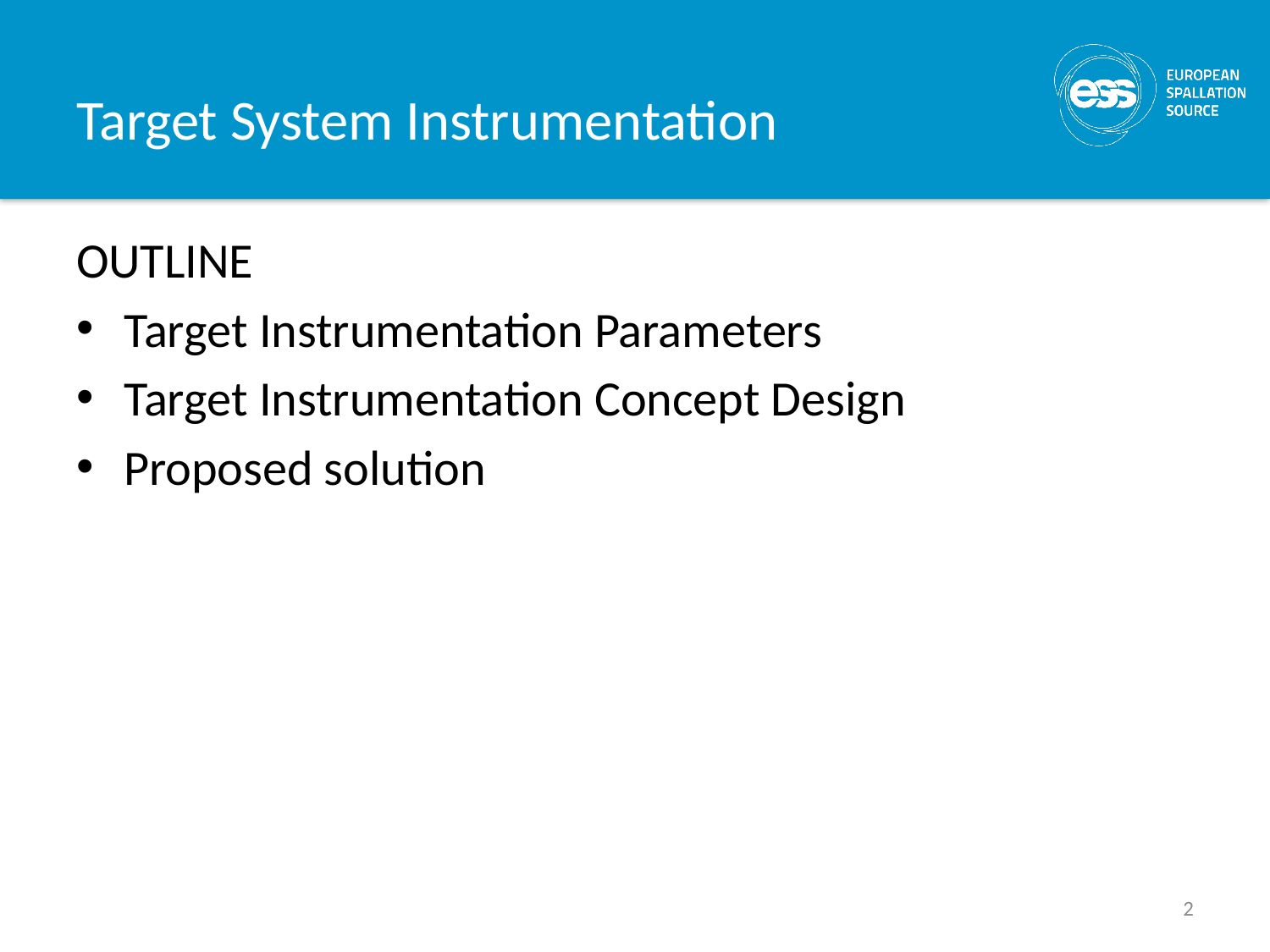

# Target System Instrumentation
OUTLINE
Target Instrumentation Parameters
Target Instrumentation Concept Design
Proposed solution

2